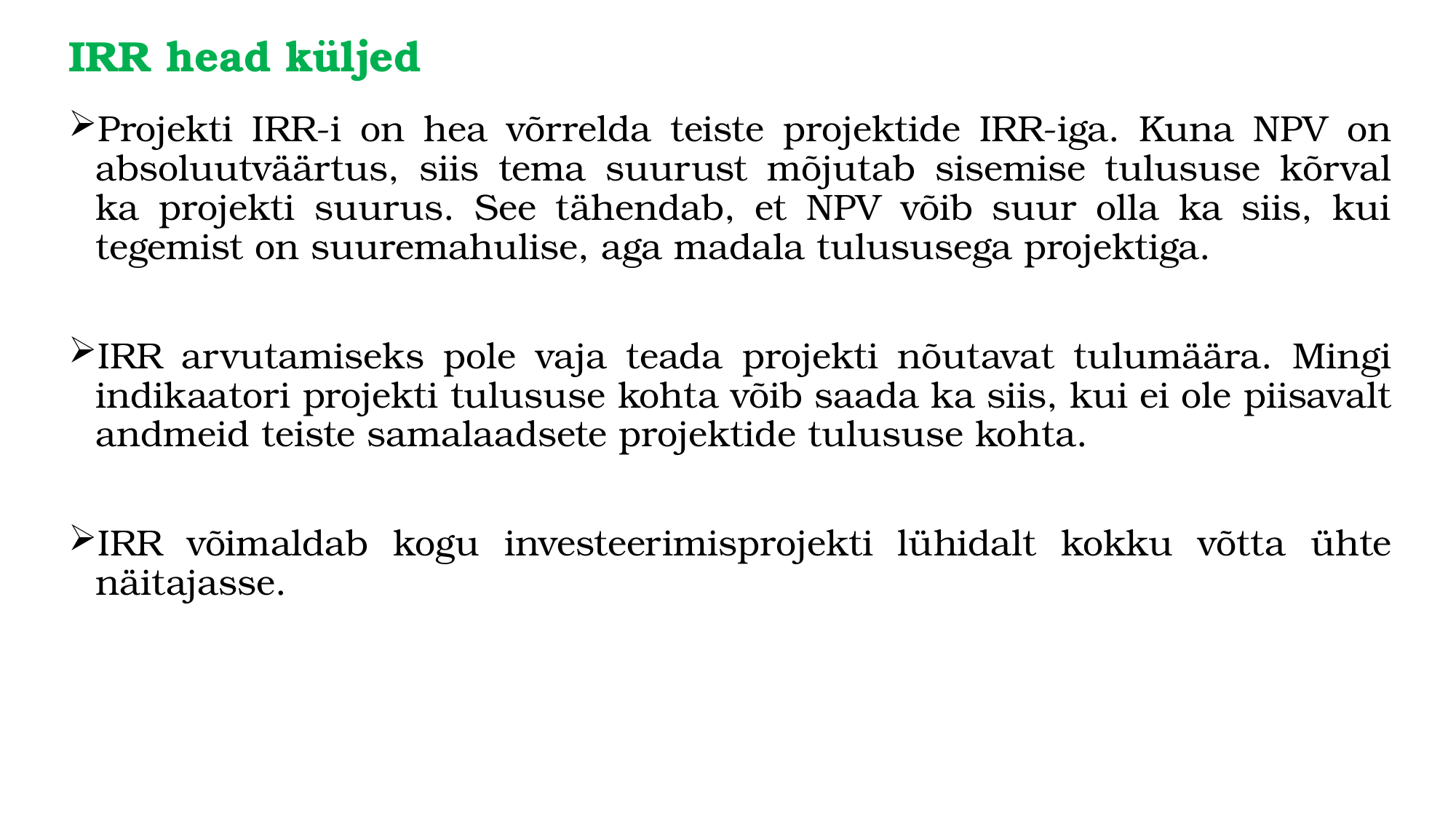

# IRR head küljed
Projekti IRR-i on hea võrrelda teiste projektide IRR-iga. Kuna NPV on absoluutväärtus, siis tema suurust mõjutab sisemise tulususe kõrval ka projekti suurus. See tähendab, et NPV võib suur olla ka siis, kui tegemist on suuremahulise, aga madala tulususega projektiga.

IRR arvutamiseks pole vaja teada projekti nõutavat tulumäära. Mingi indikaatori projekti tulususe kohta võib saada ka siis, kui ei ole piisavalt andmeid teiste samalaadsete projektide tulususe kohta.

IRR võimaldab kogu investeerimisprojekti lühidalt kokku võtta ühte näitajasse.